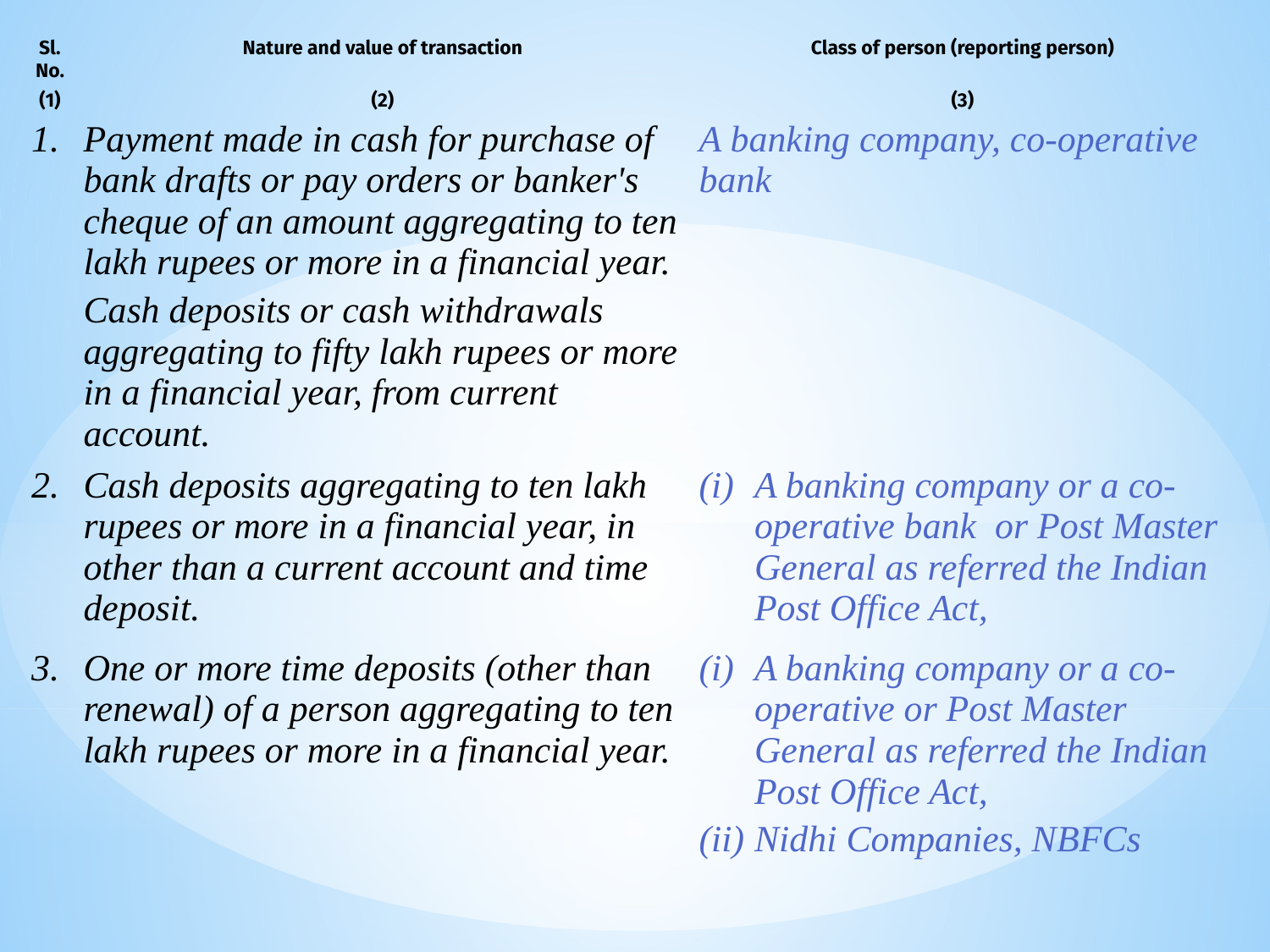

| Sl. No. | Nature and value of transaction | Class of person (reporting person) |
| --- | --- | --- |
| (1) | (2) | (3) |
| 1. | Payment made in cash for purchase of bank drafts or pay orders or banker's cheque of an amount aggregating to ten lakh rupees or more in a financial year. Cash deposits or cash withdrawals aggregating to fifty lakh rupees or more in a financial year, from current account. | A banking company, co-operative bank |
| 2. | Cash deposits aggregating to ten lakh rupees or more in a financial year, in other than a current account and time deposit. | A banking company or a co-operative bank or Post Master General as referred the Indian Post Office Act, |
| 3. | One or more time deposits (other than renewal) of a person aggregating to ten lakh rupees or more in a financial year. | A banking company or a co-operative or Post Master General as referred the Indian Post Office Act, Nidhi Companies, NBFCs |